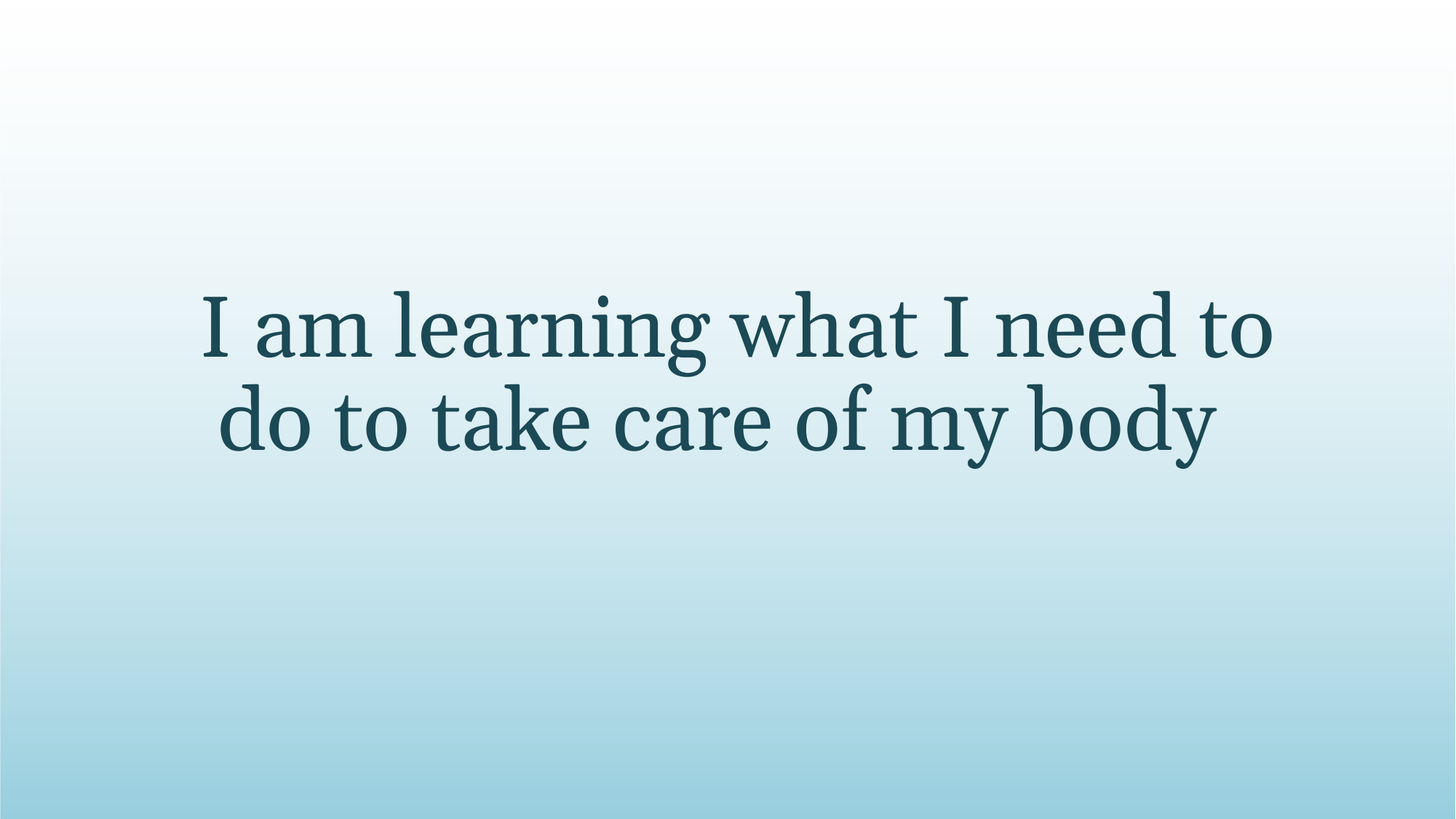

# I am learning what I need to do to take care of my body